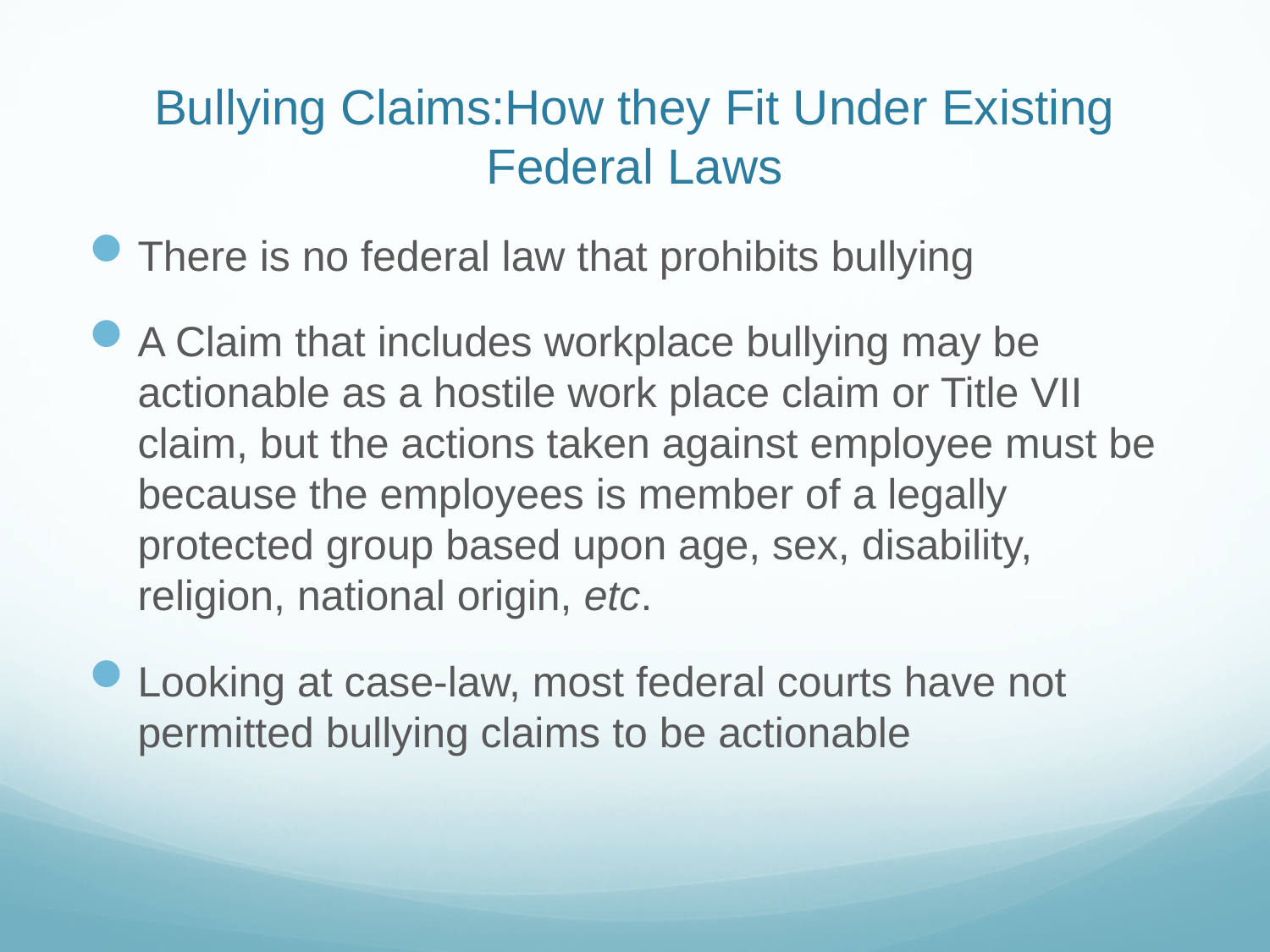

# Bullying Claims:How they Fit Under Existing Federal Laws
There is no federal law that prohibits bullying
A Claim that includes workplace bullying may be actionable as a hostile work place claim or Title VII claim, but the actions taken against employee must be because the employees is member of a legally protected group based upon age, sex, disability, religion, national origin, etc.
Looking at case-law, most federal courts have not permitted bullying claims to be actionable